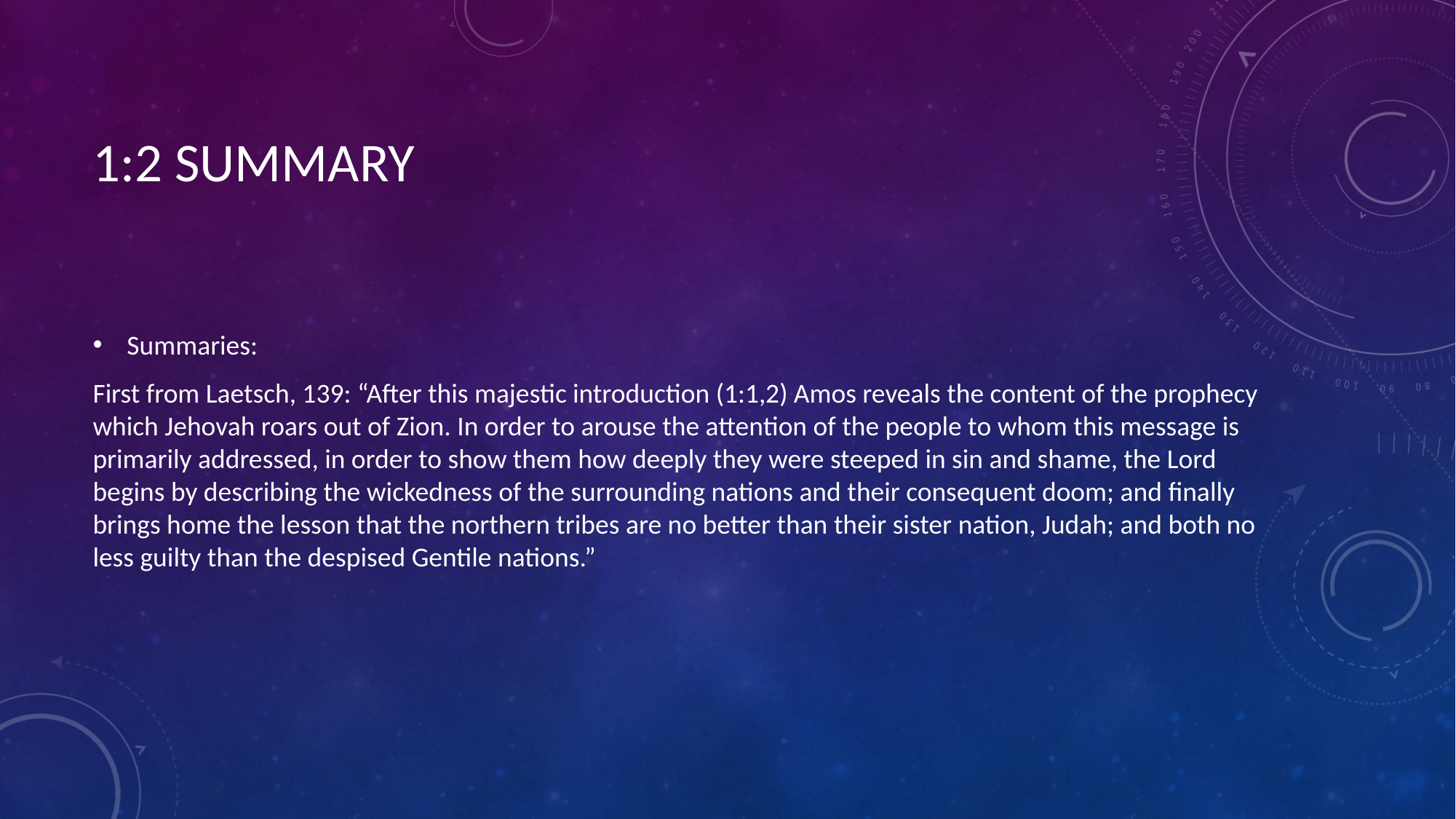

# 1:2 summary
Summaries:
First from Laetsch, 139: “After this majestic introduction (1:1,2) Amos reveals the content of the prophecy which Jehovah roars out of Zion. In order to arouse the attention of the people to whom this message is primarily addressed, in order to show them how deeply they were steeped in sin and shame, the Lord begins by describing the wickedness of the surrounding nations and their consequent doom; and finally brings home the lesson that the northern tribes are no better than their sister nation, Judah; and both no less guilty than the despised Gentile nations.”